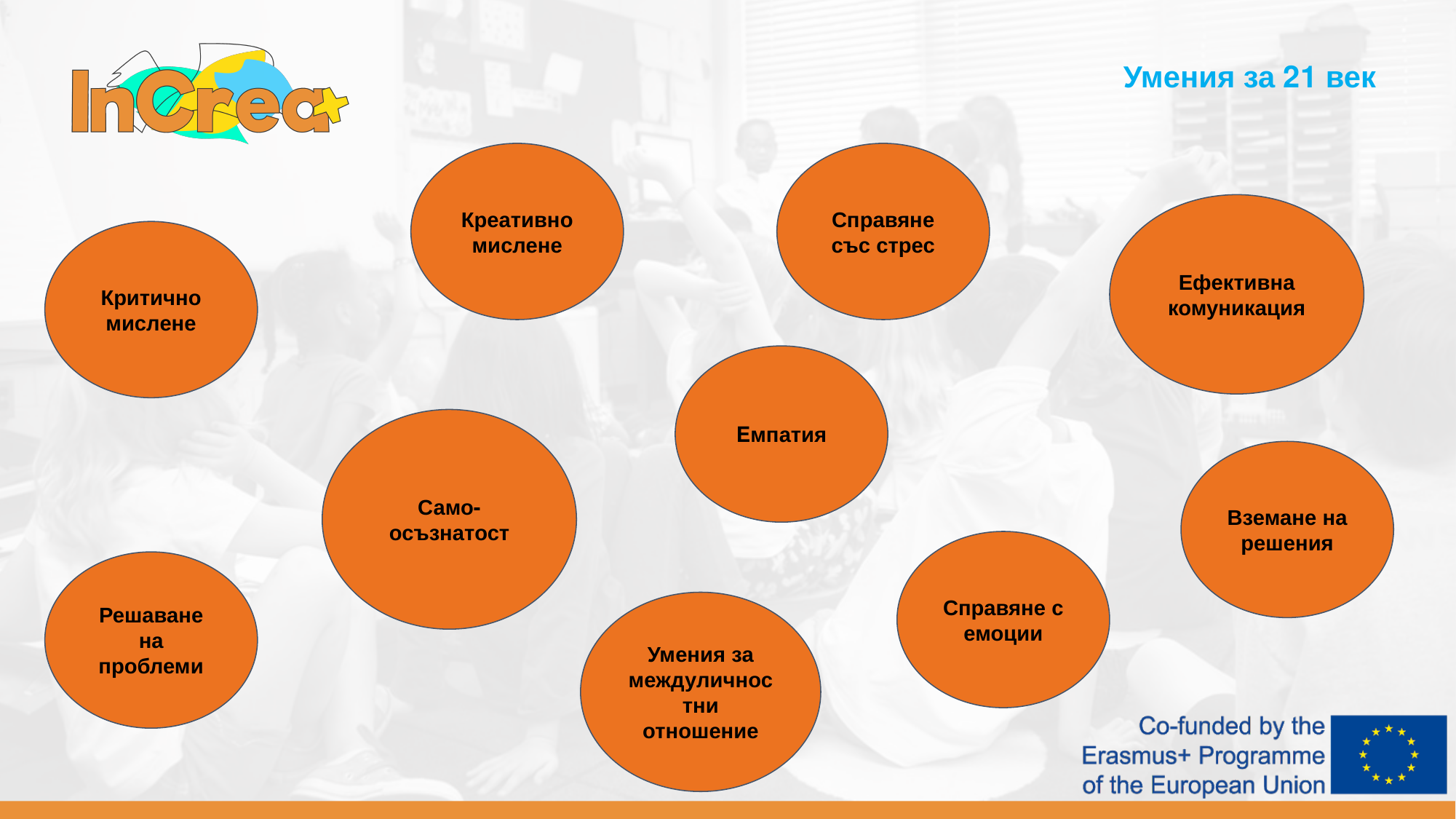

Умения за 21 век
Креативно мислене
Справяне със стрес

Ефективна комуникация
Критично мислене
Eмпатия
Само-осъзнатост
Вземане на решения
Справяне с емоции
Решаване на проблеми
Умения за междуличностни отношение